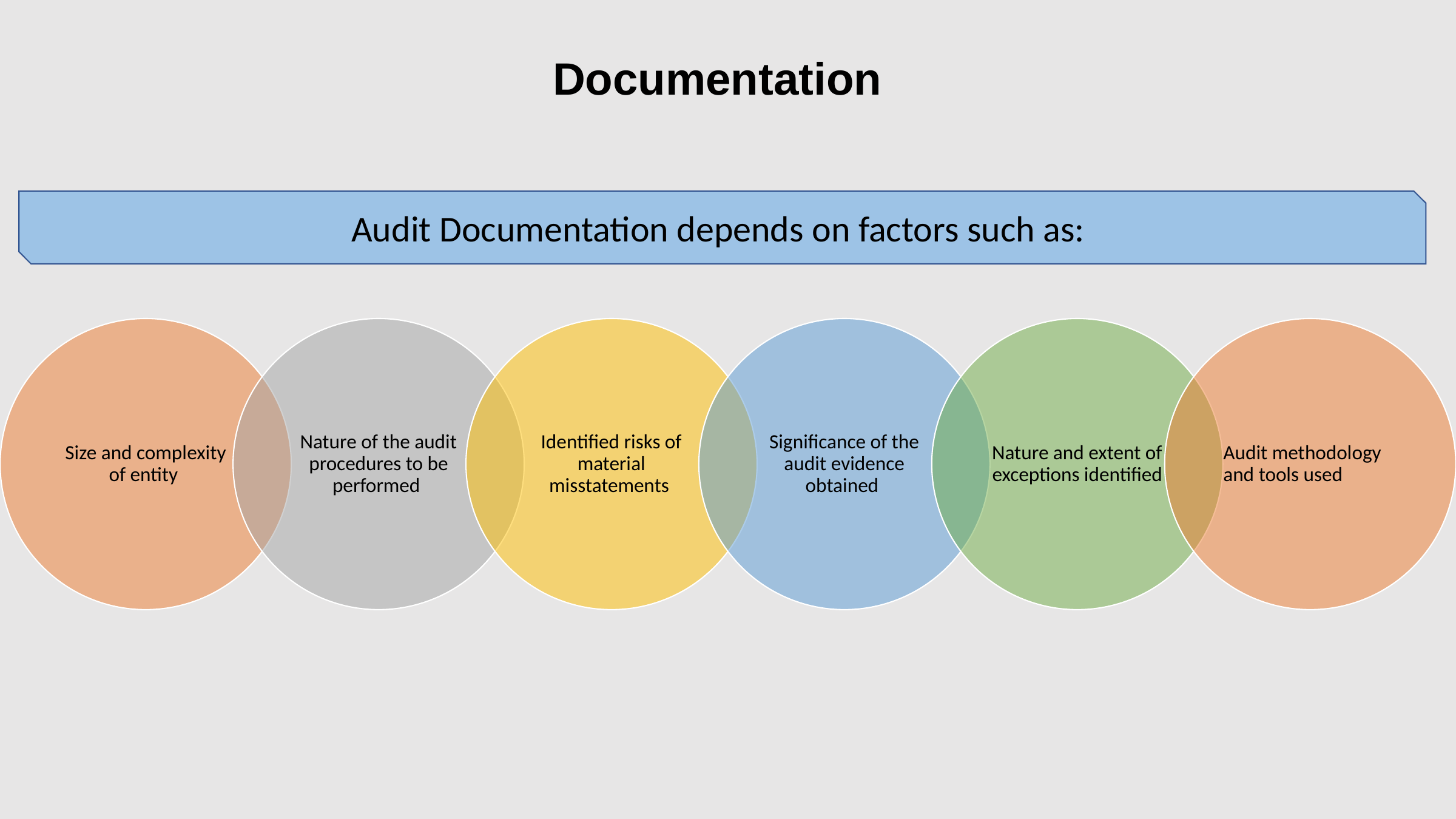

# Documentation
Size and complexity of entity
Nature of the audit procedures to be performed
Identified risks of material misstatements
Significance of the audit evidence obtained
Nature and extent of exceptions identified
Audit methodology and tools used
Audit Documentation depends on factors such as: